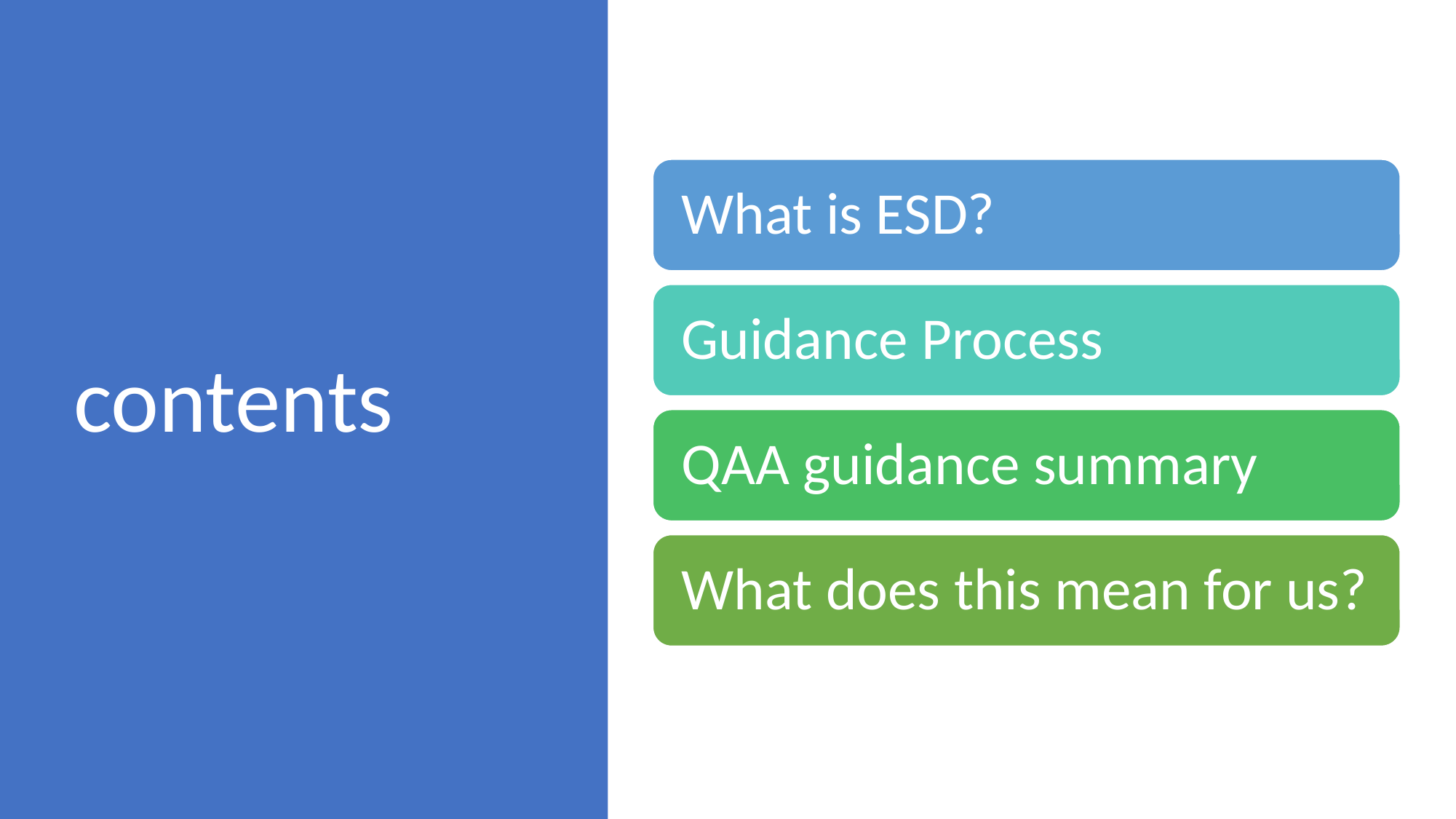

# contents
What is ESD?
Guidance Process
QAA guidance summary
What does this mean for us?